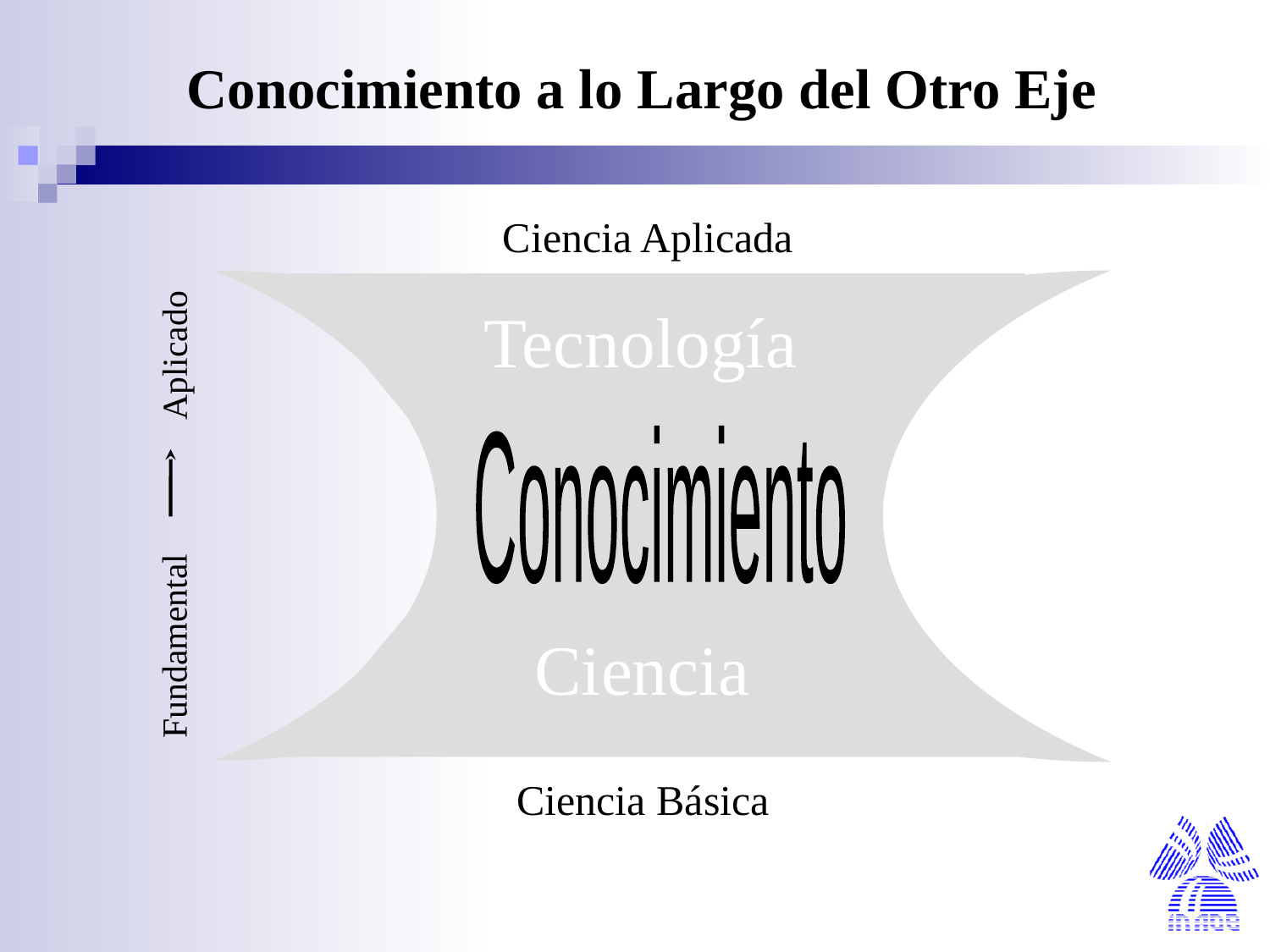

Conocimiento a lo Largo del Otro Eje
Ciencia Aplicada
Ciencia Básica

Aplicado

Fundamental
Tecnología
Ciencia

Conocimiento